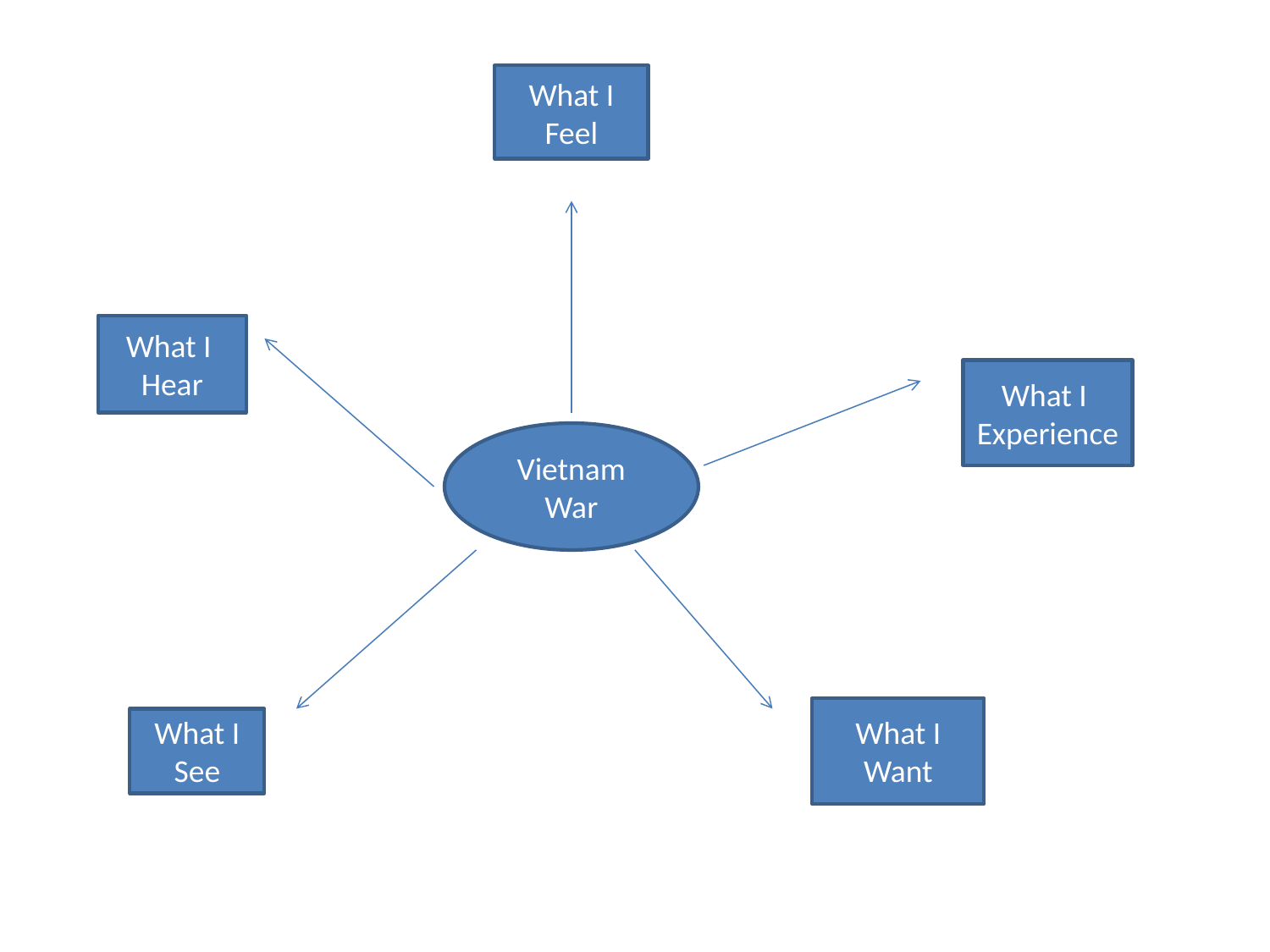

What I
Feel
What I
Hear
What I
Experience
Vietnam
War
What I Want
What I See